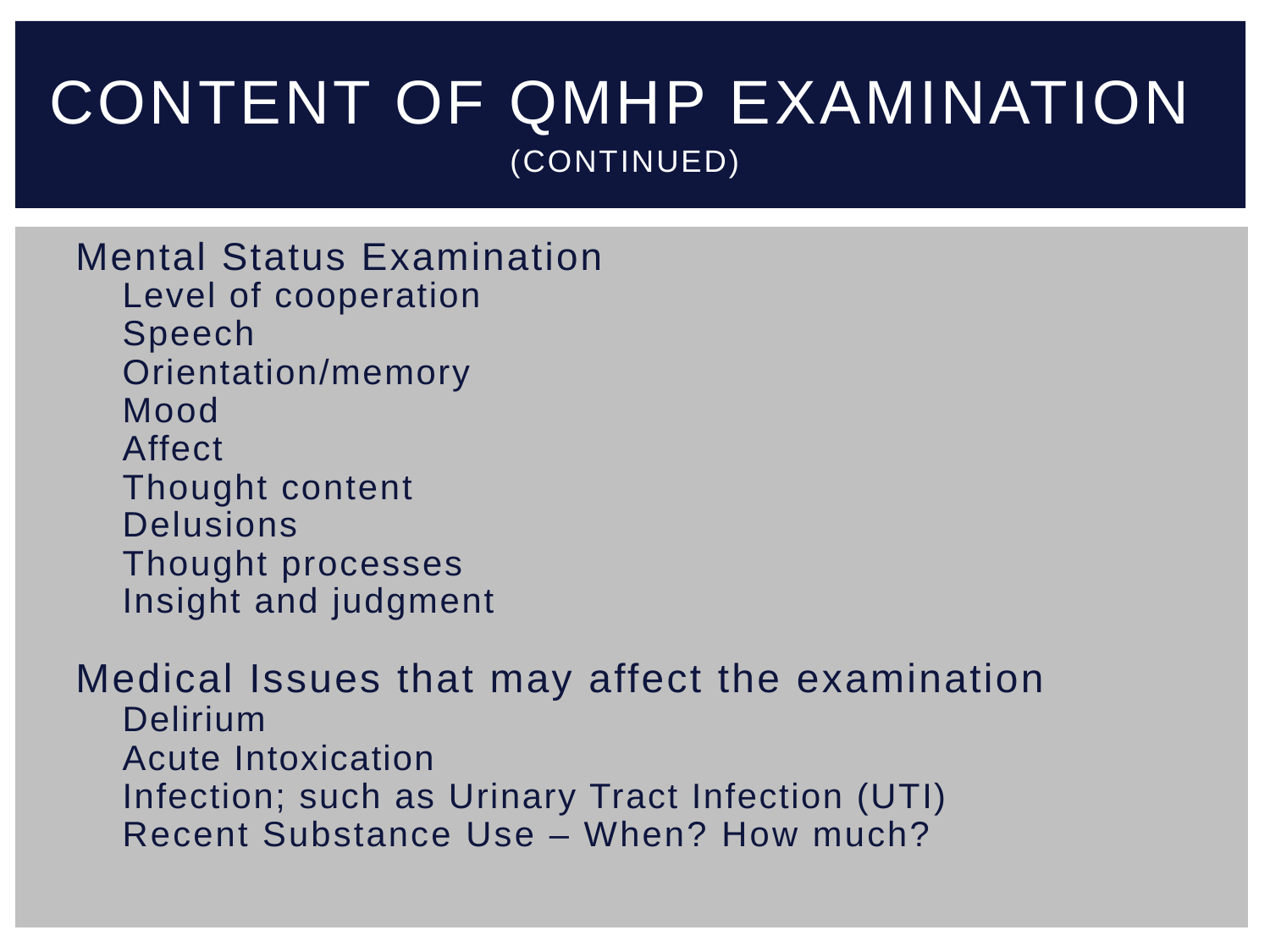

CONTENT OF QMHP EXAMINATION
(CONTINUED)
Mental Status Examination
Level of cooperation
Speech
Orientation/memory
Mood
Affect
Thought content
Delusions
Thought processes
Insight and judgment
Medical Issues that may affect the examination
Delirium
Acute Intoxication
Infection; such as Urinary Tract Infection (UTI)
Recent Substance Use – When? How much?